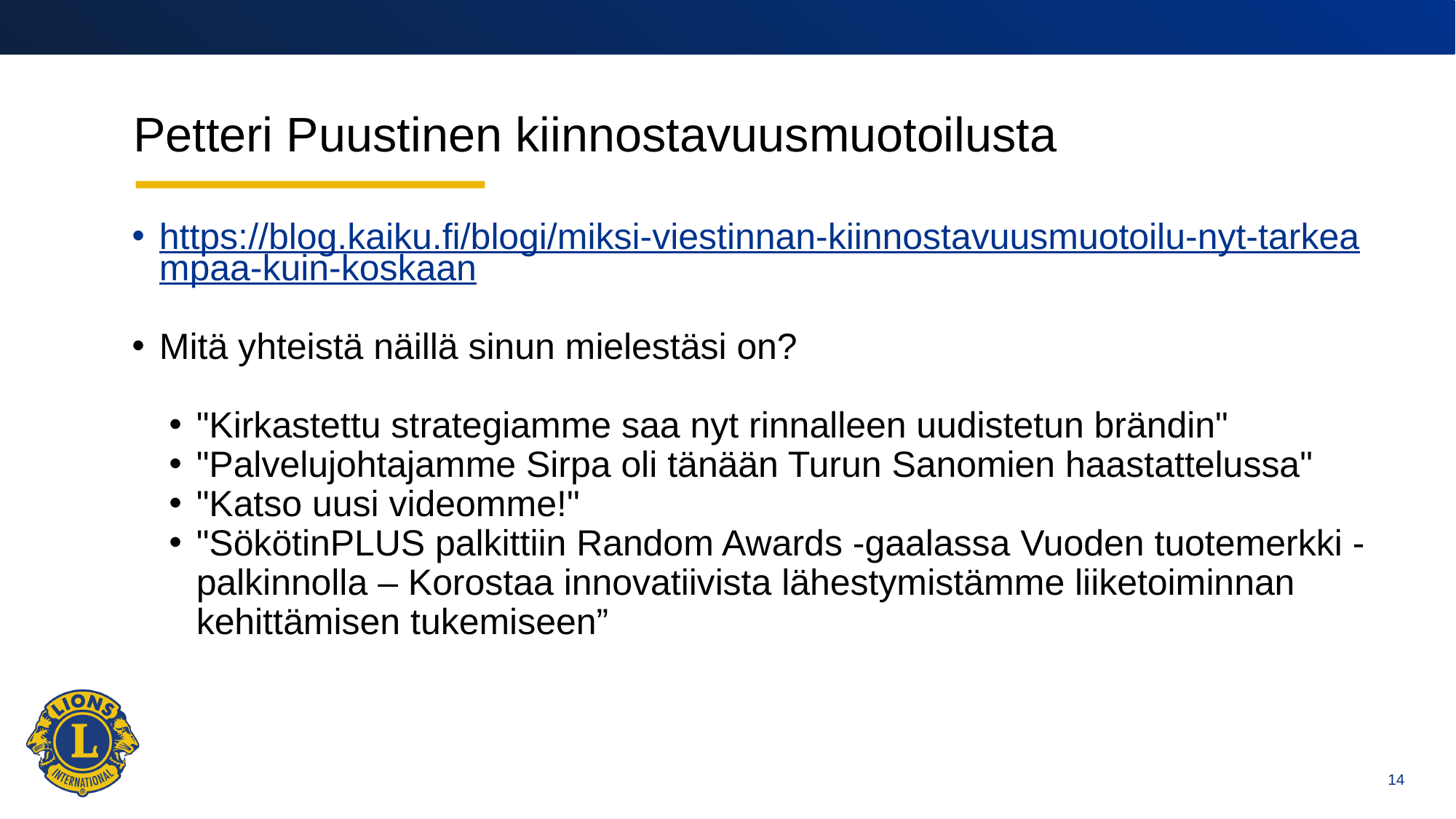

# Petteri Puustinen kiinnostavuusmuotoilusta
https://blog.kaiku.fi/blogi/miksi-viestinnan-kiinnostavuusmuotoilu-nyt-tarkeampaa-kuin-koskaan

Mitä yhteistä näillä sinun mielestäsi on?

"Kirkastettu strategiamme saa nyt rinnalleen uudistetun brändin"
"Palvelujohtajamme Sirpa oli tänään Turun Sanomien haastattelussa"
"Katso uusi videomme!"
"SökötinPLUS palkittiin Random Awards -gaalassa Vuoden tuotemerkki -palkinnolla – Korostaa innovatiivista lähestymistämme liiketoiminnan kehittämisen tukemiseen”